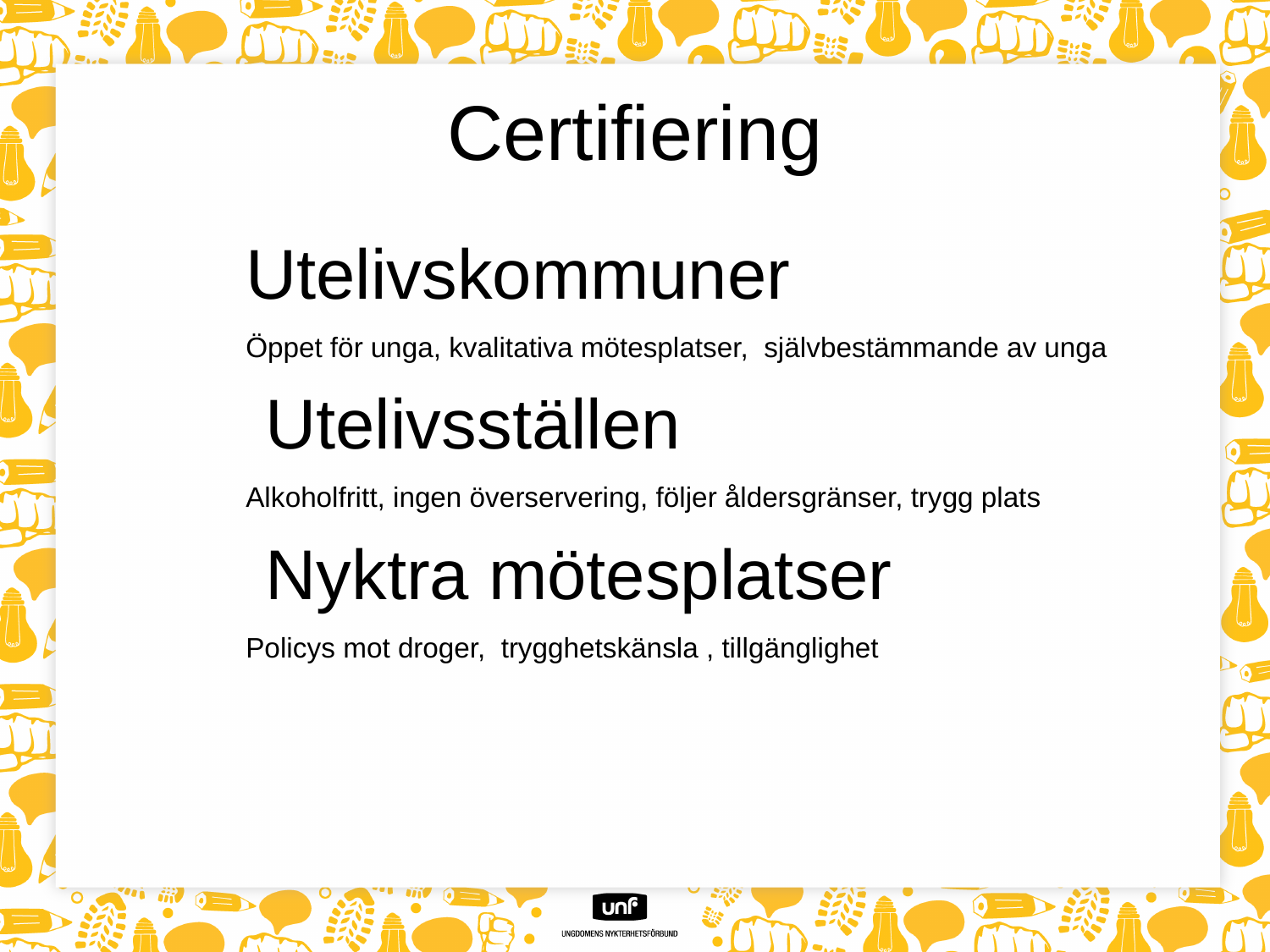

# Certifiering
Utelivskommuner
Öppet för unga, kvalitativa mötesplatser,  självbestämmande av unga
 Utelivsställen
Alkoholfritt, ingen överservering, följer åldersgränser, trygg plats
 Nyktra mötesplatser
Policys mot droger,  trygghetskänsla , tillgänglighet